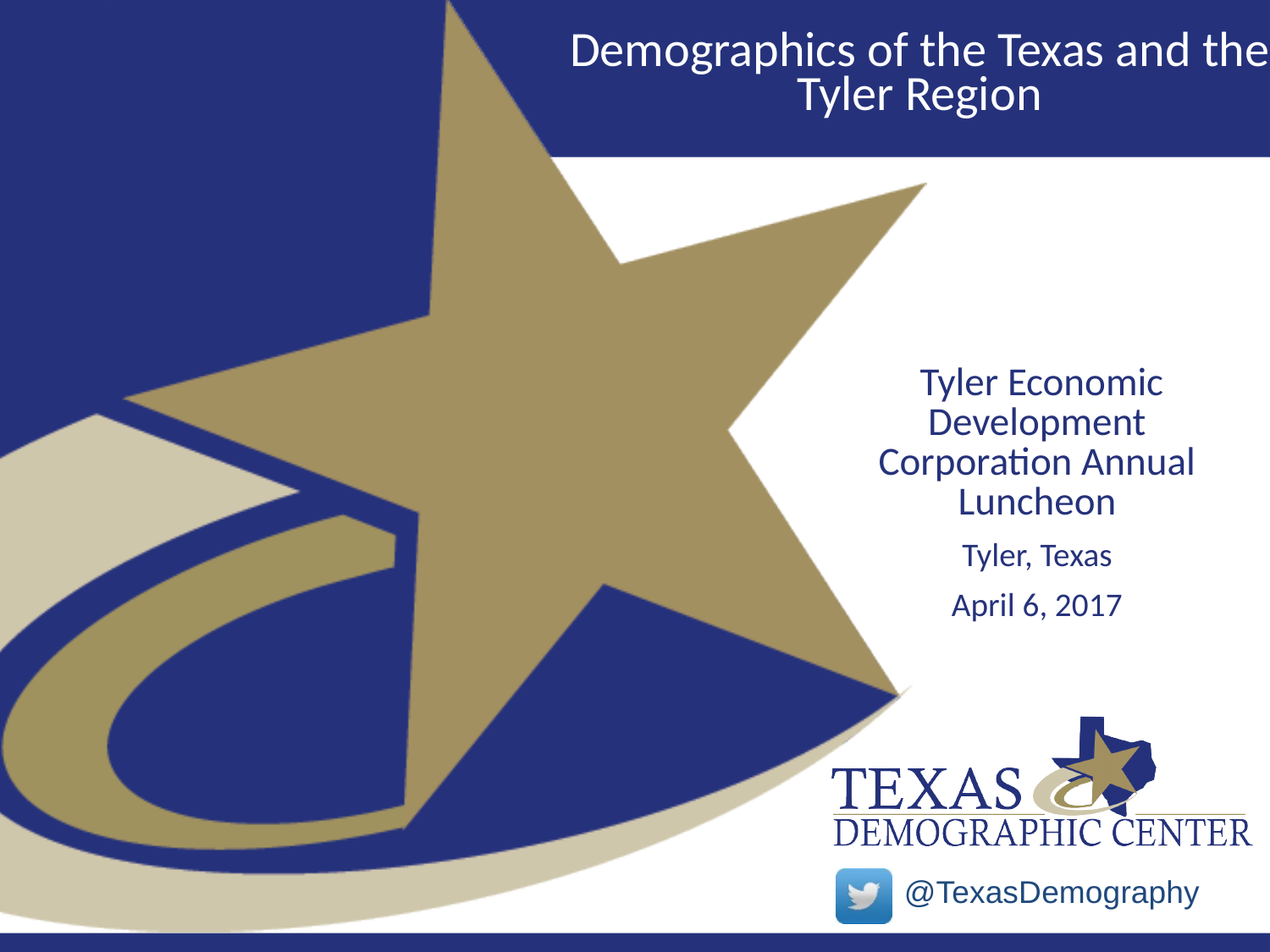

# Demographics of the Texas and the Tyler Region
 Tyler Economic Development Corporation Annual Luncheon
Tyler, Texas
April 6, 2017